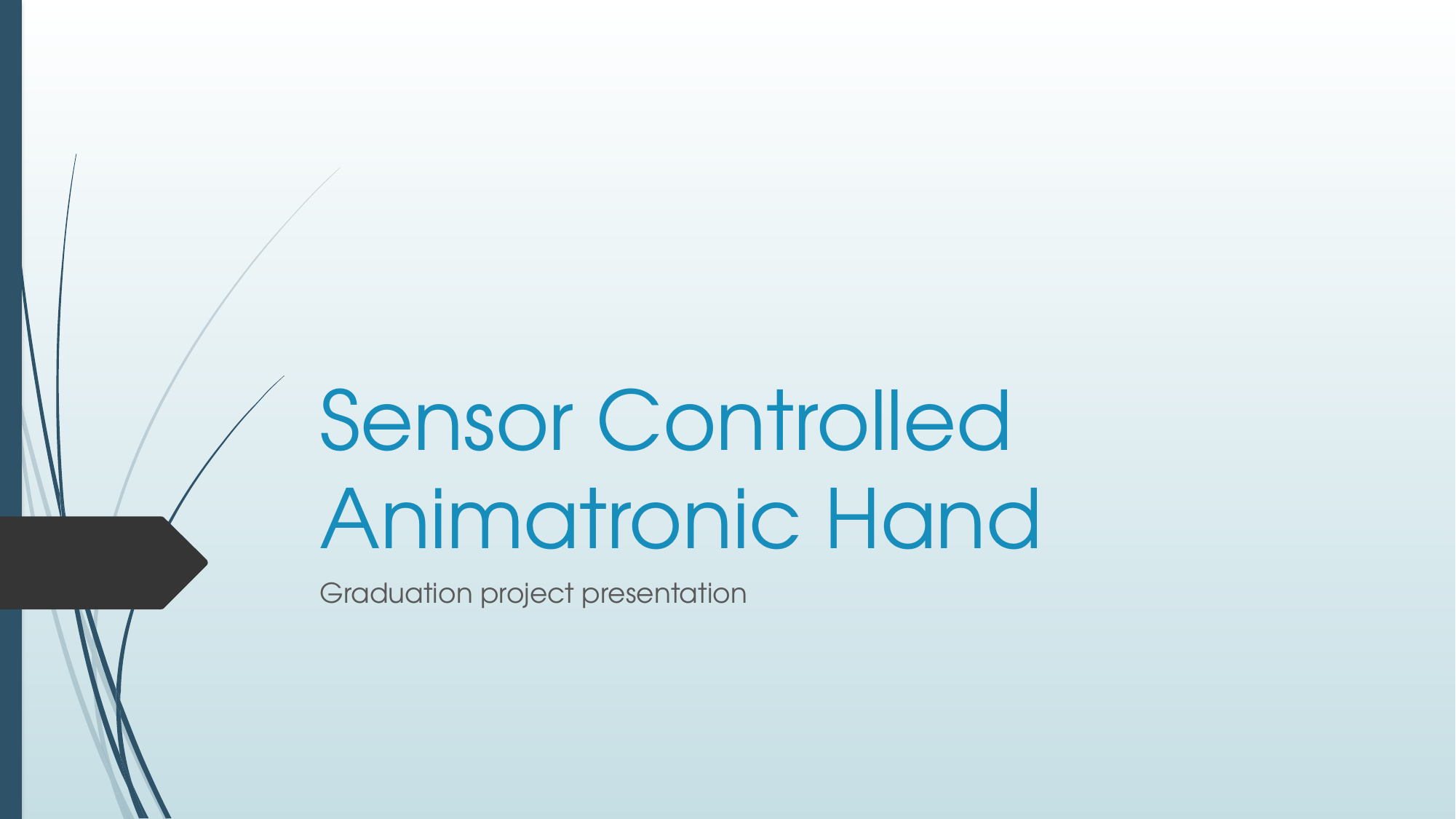

# Sensor Controlled Animatronic Hand
Graduation project presentation